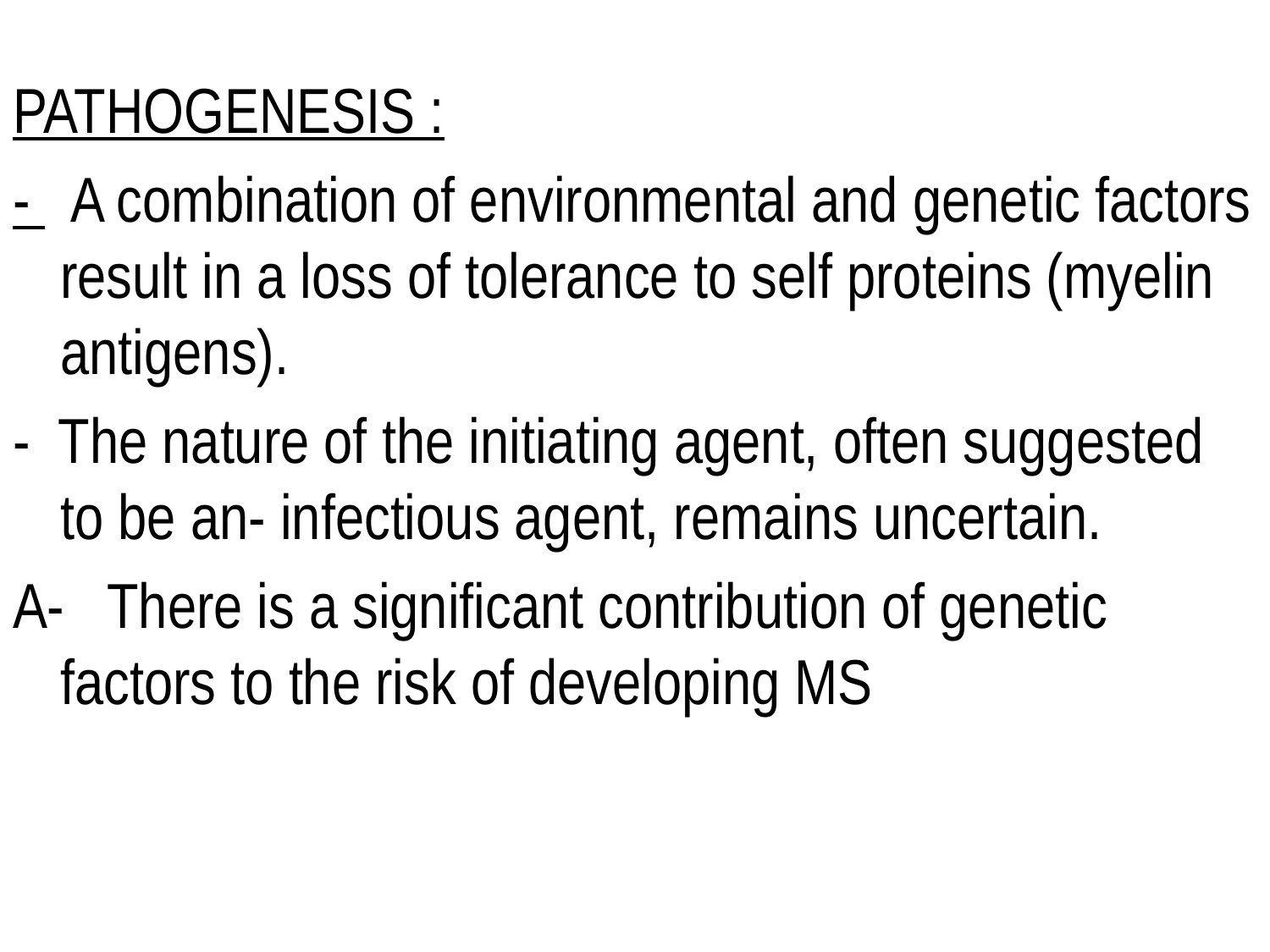

PATHOGENESIS :
-   A combination of environmental and genetic factors result in a loss of tolerance to self proteins (myelin antigens).
-  The nature of the initiating agent, often suggested to be an- infectious agent, remains uncertain.
A-   There is a significant contribution of genetic factors to the risk of developing MS